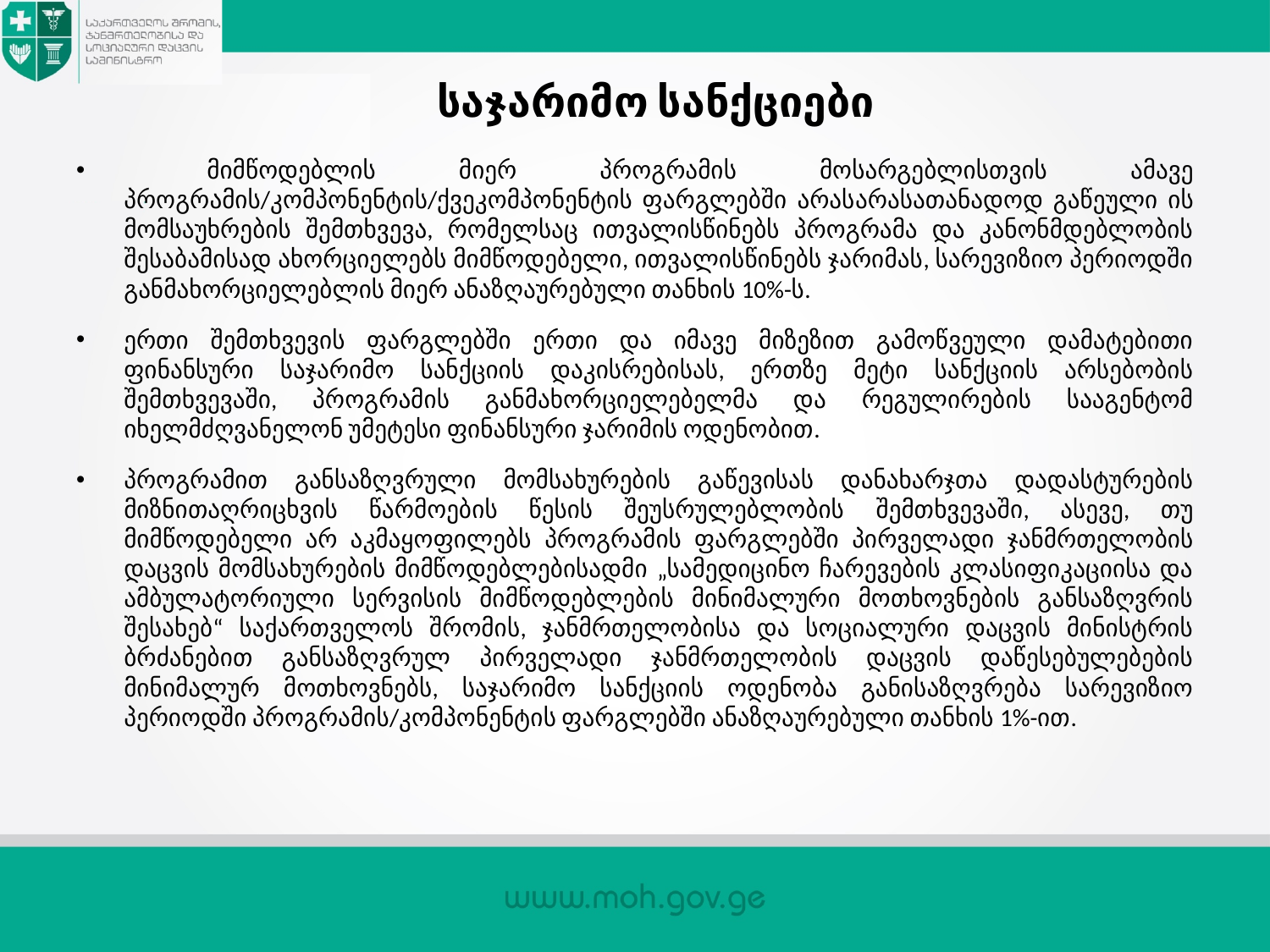

# საჯარიმო სანქციები
 მიმწოდებლის მიერ პროგრამის მოსარგებლისთვის ამავე პროგრამის/კომპონენტის/ქვეკომპონენტის ფარგლებში არასარასათანადოდ გაწეული ის მომსაუხრების შემთხვევა, რომელსაც ითვალისწინებს პროგრამა და კანონმდებლობის შესაბამისად ახორციელებს მიმწოდებელი, ითვალისწინებს ჯარიმას, სარევიზიო პერიოდში განმახორციელებლის მიერ ანაზღაურებული თანხის 10%-ს.
ერთი შემთხვევის ფარგლებში ერთი და იმავე მიზეზით გამოწვეული დამატებითი ფინანსური საჯარიმო სანქციის დაკისრებისას, ერთზე მეტი სანქციის არსებობის შემთხვევაში, პროგრამის განმახორციელებელმა და რეგულირების სააგენტომ იხელმძღვანელონ უმეტესი ფინანსური ჯარიმის ოდენობით.
პროგრამით განსაზღვრული მომსახურების გაწევისას დანახარჯთა დადასტურების მიზნითაღრიცხვის წარმოების წესის შეუსრულებლობის შემთხვევაში, ასევე, თუ მიმწოდებელი არ აკმაყოფილებს პროგრამის ფარგლებში პირველადი ჯანმრთელობის დაცვის მომსახურების მიმწოდებლებისადმი „სამედიცინო ჩარევების კლასიფიკაციისა და ამბულატორიული სერვისის მიმწოდებლების მინიმალური მოთხოვნების განსაზღვრის შესახებ“ საქართველოს შრომის, ჯანმრთელობისა და სოციალური დაცვის მინისტრის ბრძანებით განსაზღვრულ პირველადი ჯანმრთელობის დაცვის დაწესებულებების მინიმალურ მოთხოვნებს, საჯარიმო სანქციის ოდენობა განისაზღვრება სარევიზიო პერიოდში პროგრამის/კომპონენტის ფარგლებში ანაზღაურებული თანხის 1%-ით.